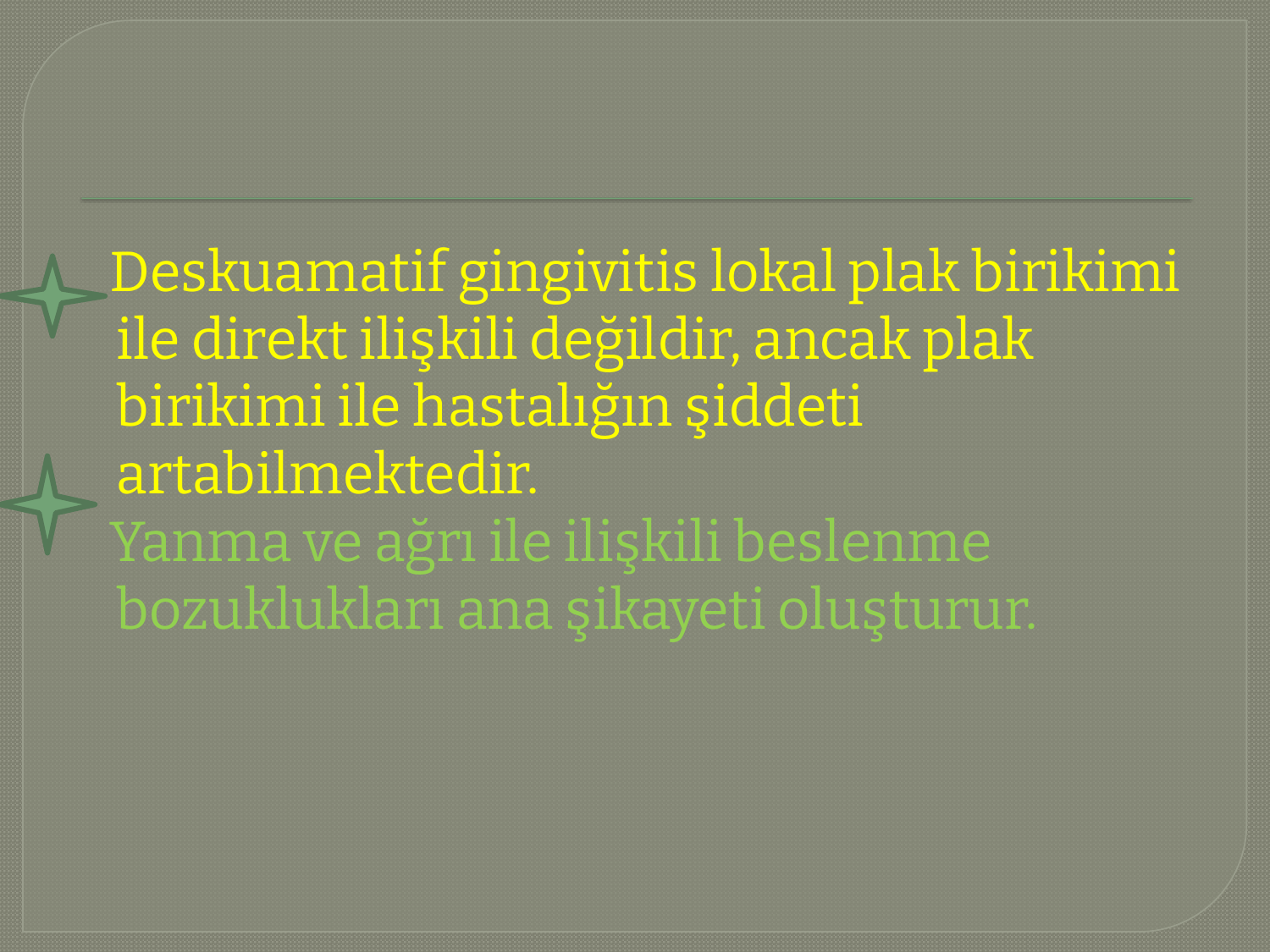

#
   Deskuamatif gingivitis lokal plak birikimi ile direkt ilişkili değildir, ancak plak birikimi ile hastalığın şiddeti artabilmektedir.
   Yanma ve ağrı ile ilişkili beslenme bozuklukları ana şikayeti oluşturur.